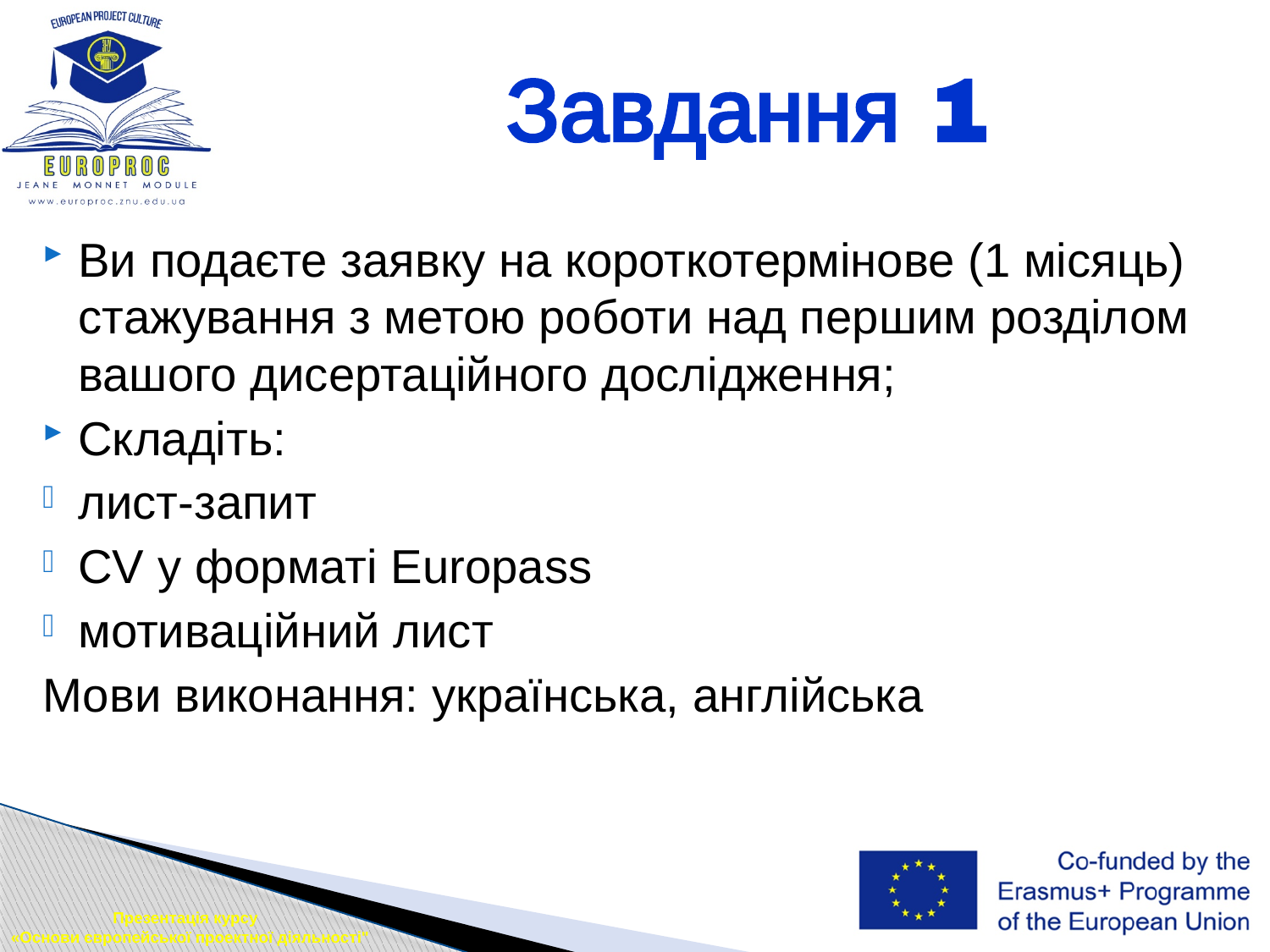

# Завдання 1
Ви подаєте заявку на короткотермінове (1 місяць) стажування з метою роботи над першим розділом вашого дисертаційного дослідження;
Складіть:
лист-запит
CV у форматі Europass
мотиваційний лист
Мови виконання: українська, англійська

Презентація курсу
 «Основи європейської проектної діяльності"